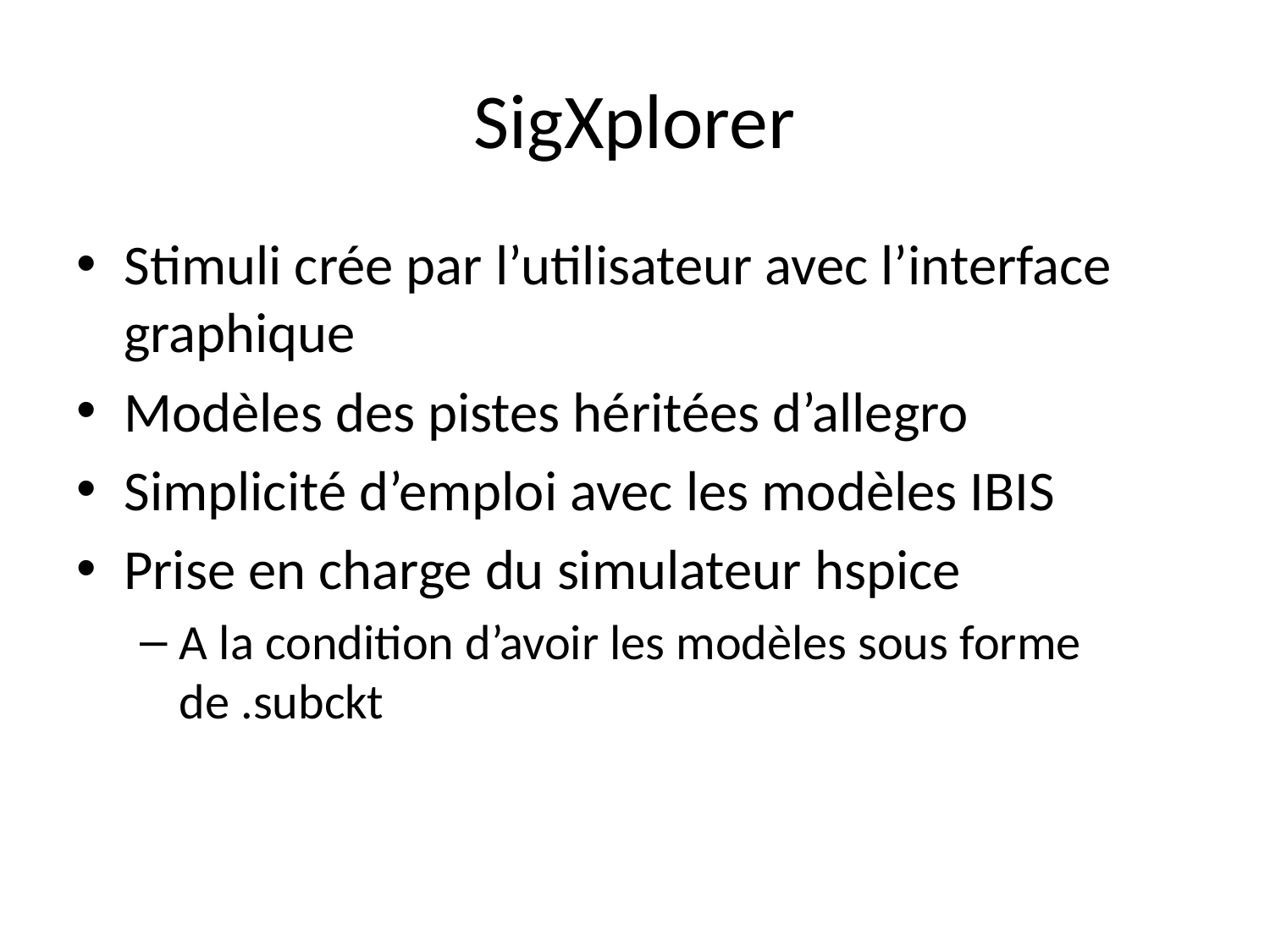

# SigXplorer
Stimuli crée par l’utilisateur avec l’interface graphique
Modèles des pistes héritées d’allegro
Simplicité d’emploi avec les modèles IBIS
Prise en charge du simulateur hspice
A la condition d’avoir les modèles sous forme de .subckt